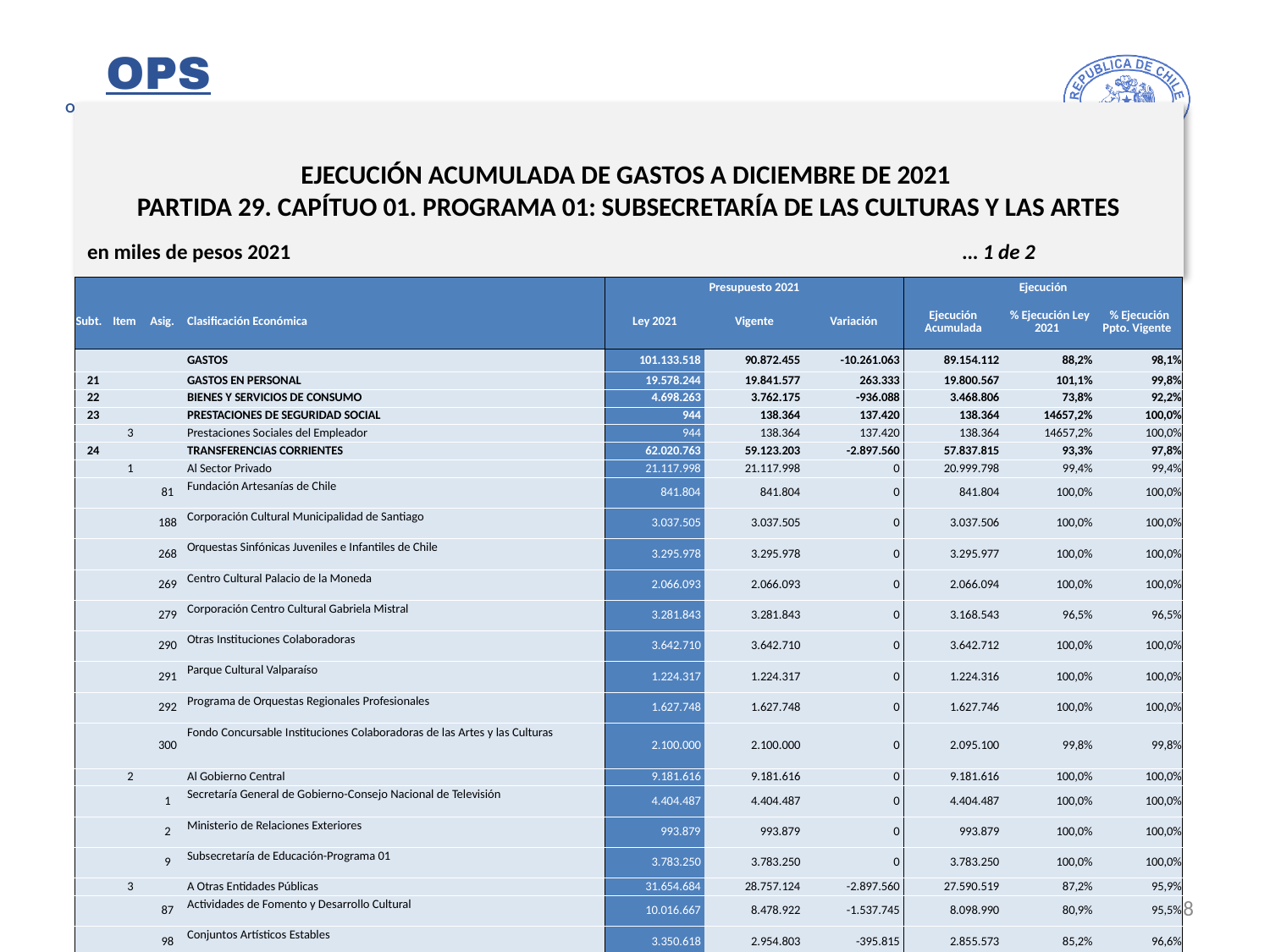

# EJECUCIÓN ACUMULADA DE GASTOS A DICIEMBRE DE 2021 PARTIDA 29. CAPÍTUO 01. PROGRAMA 01: SUBSECRETARÍA DE LAS CULTURAS Y LAS ARTES
en miles de pesos 2021                                                                                                                                          … 1 de 2
|  |  |  |  | Presupuesto 2021 |  |  | Ejecución |  |  |
| --- | --- | --- | --- | --- | --- | --- | --- | --- | --- |
| Subt. | Item | Asig. | Clasificación Económica | Ley 2021 | Vigente | Variación | Ejecución Acumulada | % Ejecución Ley 2021 | % Ejecución Ppto. Vigente |
|  |  |  | GASTOS | 101.133.518 | 90.872.455 | -10.261.063 | 89.154.112 | 88,2% | 98,1% |
| 21 |  |  | GASTOS EN PERSONAL | 19.578.244 | 19.841.577 | 263.333 | 19.800.567 | 101,1% | 99,8% |
| 22 |  |  | BIENES Y SERVICIOS DE CONSUMO | 4.698.263 | 3.762.175 | -936.088 | 3.468.806 | 73,8% | 92,2% |
| 23 |  |  | PRESTACIONES DE SEGURIDAD SOCIAL | 944 | 138.364 | 137.420 | 138.364 | 14657,2% | 100,0% |
|  | 3 |  | Prestaciones Sociales del Empleador | 944 | 138.364 | 137.420 | 138.364 | 14657,2% | 100,0% |
| 24 |  |  | TRANSFERENCIAS CORRIENTES | 62.020.763 | 59.123.203 | -2.897.560 | 57.837.815 | 93,3% | 97,8% |
|  | 1 |  | Al Sector Privado | 21.117.998 | 21.117.998 | 0 | 20.999.798 | 99,4% | 99,4% |
|  |  | 81 | Fundación Artesanías de Chile | 841.804 | 841.804 | 0 | 841.804 | 100,0% | 100,0% |
|  |  | 188 | Corporación Cultural Municipalidad de Santiago | 3.037.505 | 3.037.505 | 0 | 3.037.506 | 100,0% | 100,0% |
|  |  | 268 | Orquestas Sinfónicas Juveniles e Infantiles de Chile | 3.295.978 | 3.295.978 | 0 | 3.295.977 | 100,0% | 100,0% |
|  |  | 269 | Centro Cultural Palacio de la Moneda | 2.066.093 | 2.066.093 | 0 | 2.066.094 | 100,0% | 100,0% |
|  |  | 279 | Corporación Centro Cultural Gabriela Mistral | 3.281.843 | 3.281.843 | 0 | 3.168.543 | 96,5% | 96,5% |
|  |  | 290 | Otras Instituciones Colaboradoras | 3.642.710 | 3.642.710 | 0 | 3.642.712 | 100,0% | 100,0% |
|  |  | 291 | Parque Cultural Valparaíso | 1.224.317 | 1.224.317 | 0 | 1.224.316 | 100,0% | 100,0% |
|  |  | 292 | Programa de Orquestas Regionales Profesionales | 1.627.748 | 1.627.748 | 0 | 1.627.746 | 100,0% | 100,0% |
|  |  | 300 | Fondo Concursable Instituciones Colaboradoras de las Artes y las Culturas | 2.100.000 | 2.100.000 | 0 | 2.095.100 | 99,8% | 99,8% |
|  | 2 |  | Al Gobierno Central | 9.181.616 | 9.181.616 | 0 | 9.181.616 | 100,0% | 100,0% |
|  |  | 1 | Secretaría General de Gobierno-Consejo Nacional de Televisión | 4.404.487 | 4.404.487 | 0 | 4.404.487 | 100,0% | 100,0% |
|  |  | 2 | Ministerio de Relaciones Exteriores | 993.879 | 993.879 | 0 | 993.879 | 100,0% | 100,0% |
|  |  | 9 | Subsecretaría de Educación-Programa 01 | 3.783.250 | 3.783.250 | 0 | 3.783.250 | 100,0% | 100,0% |
|  | 3 |  | A Otras Entidades Públicas | 31.654.684 | 28.757.124 | -2.897.560 | 27.590.519 | 87,2% | 95,9% |
|  |  | 87 | Actividades de Fomento y Desarrollo Cultural | 10.016.667 | 8.478.922 | -1.537.745 | 8.098.990 | 80,9% | 95,5% |
|  |  | 98 | Conjuntos Artísticos Estables | 3.350.618 | 2.954.803 | -395.815 | 2.855.573 | 85,2% | 96,6% |
|  |  | 122 | Fomento del Arte en la Educación | 1.686.497 | 1.367.497 | -319.000 | 1.331.189 | 78,9% | 97,3% |
|  |  | 129 | Red Cultura | 3.260.338 | 3.202.338 | -58.000 | 3.108.948 | 95,4% | 97,1% |
|  |  | 135 | Centros de Creación y Desarrollo Artístico para Niños y Jóvenes | 2.568.198 | 2.372.198 | -196.000 | 2.020.905 | 78,7% | 85,2% |
|  |  | 138 | Apoyo a Organizaciones Culturales Colaboradoras | 7.367.852 | 7.367.852 | 0 | 7.307.198 | 99,2% | 99,2% |
|  |  | 139 | Programa Nacional de Desarrollo Artístico en la Educación | 1.268.594 | 1.163.594 | -105.000 | 1.125.220 | 88,7% | 96,7% |
|  |  | 145 | Programa de Exportación de Servicios | 359.826 | 294.826 | -65.000 | 286.768 | 79,7% | 97,3% |
8